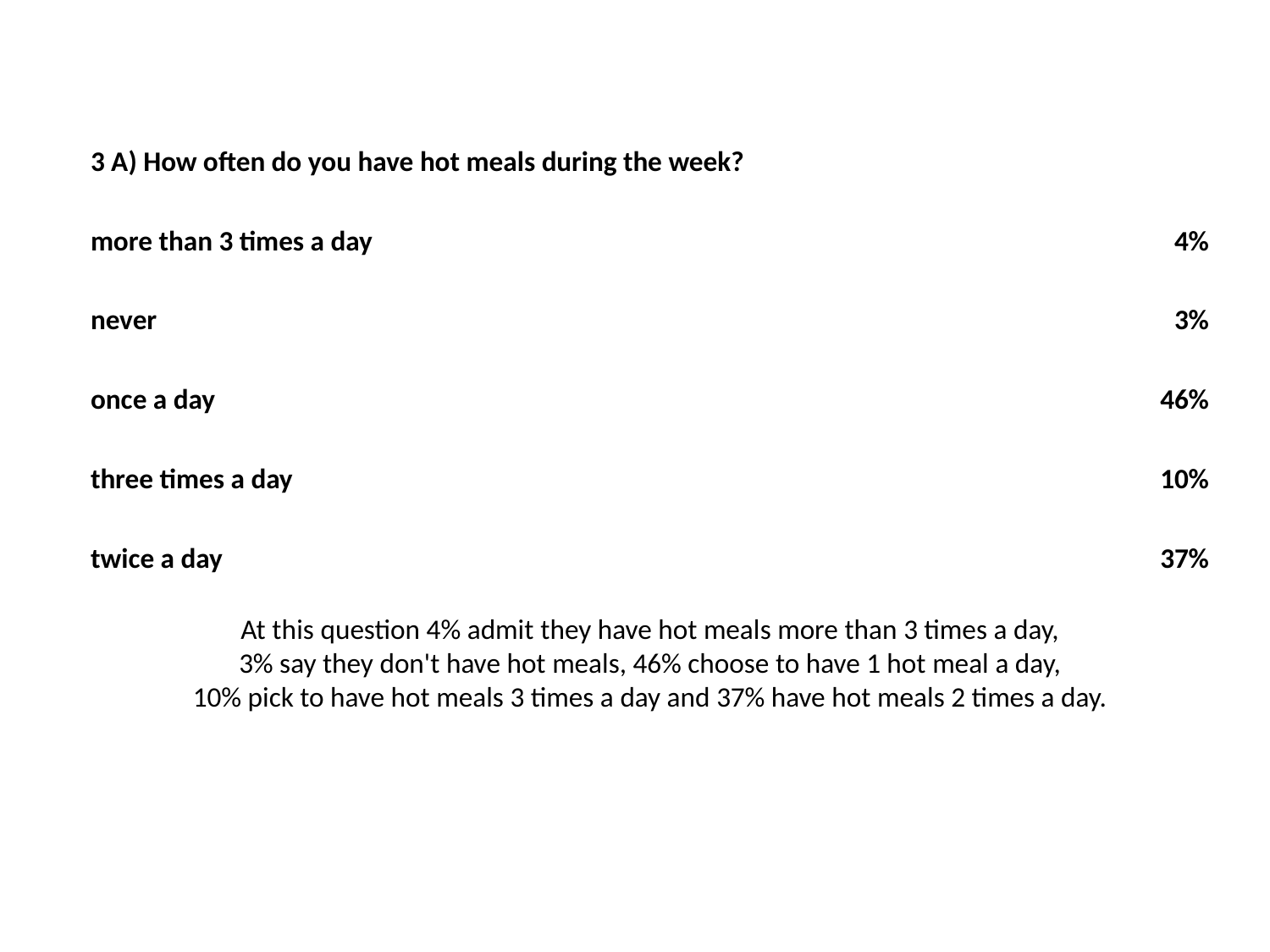

| 3 A) How often do you have hot meals during the week? |  |  |
| --- | --- | --- |
| more than 3 times a day |  | 4% |
| never |  | 3% |
| once a day |  | 46% |
| three times a day |  | 10% |
| twice a day |  | 37% |
At this question 4% admit they have hot meals more than 3 times a day, 3% say they don't have hot meals, 46% choose to have 1 hot meal a day, 10% pick to have hot meals 3 times a day and 37% have hot meals 2 times a day.